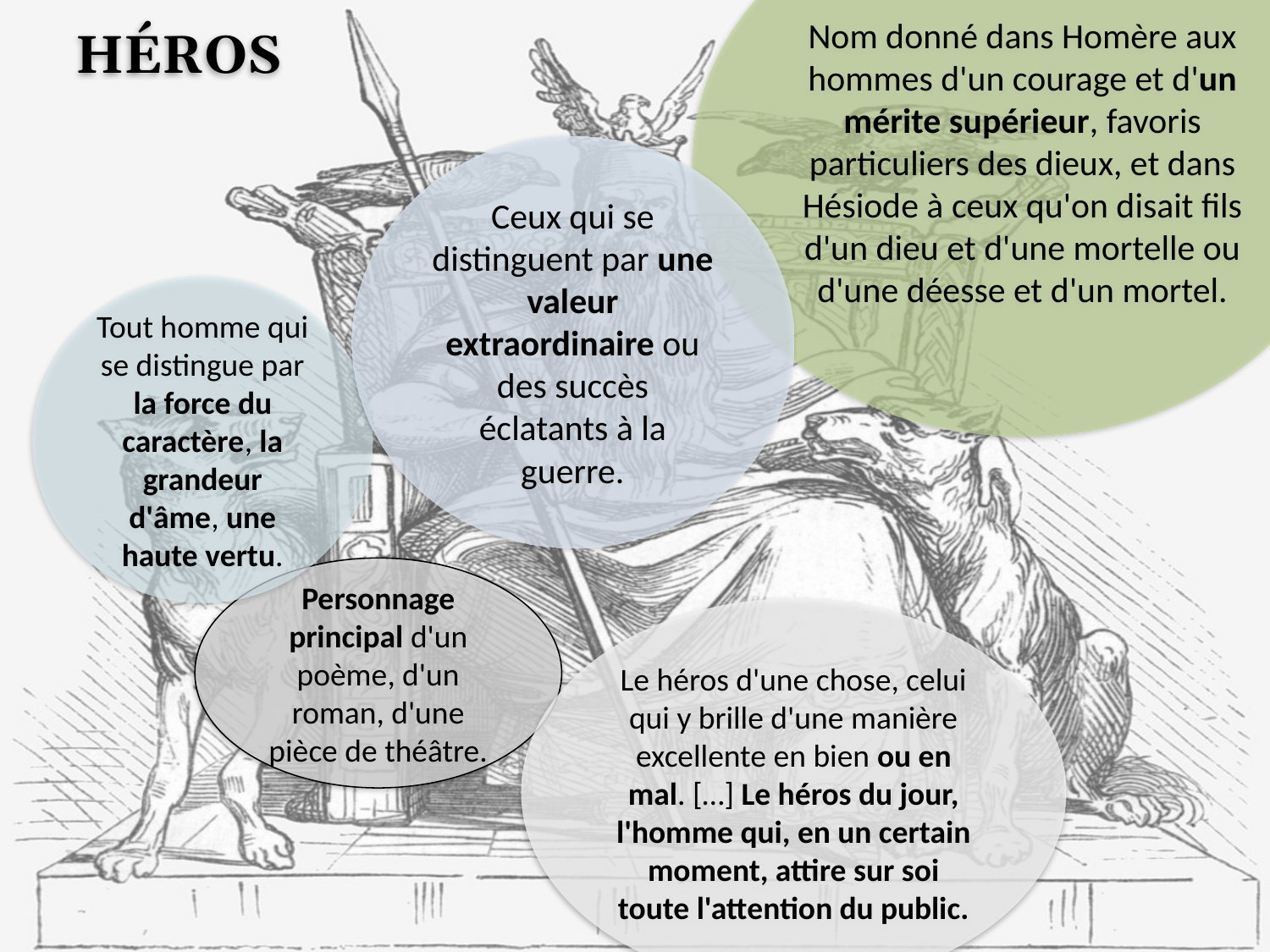

Nom donné dans Homère aux hommes d'un courage et d'un mérite supérieur, favoris particuliers des dieux, et dans Hésiode à ceux qu'on disait fils d'un dieu et d'une mortelle ou d'une déesse et d'un mortel.
HÉROS
Ceux qui se distinguent par une valeur extraordinaire ou des succès éclatants à la guerre.
Tout homme qui se distingue par la force du caractère, la grandeur d'âme, une haute vertu.
Personnage principal d'un poème, d'un roman, d'une pièce de théâtre.
Le héros d'une chose, celui qui y brille d'une manière excellente en bien ou en mal. […] Le héros du jour, l'homme qui, en un certain moment, attire sur soi toute l'attention du public.